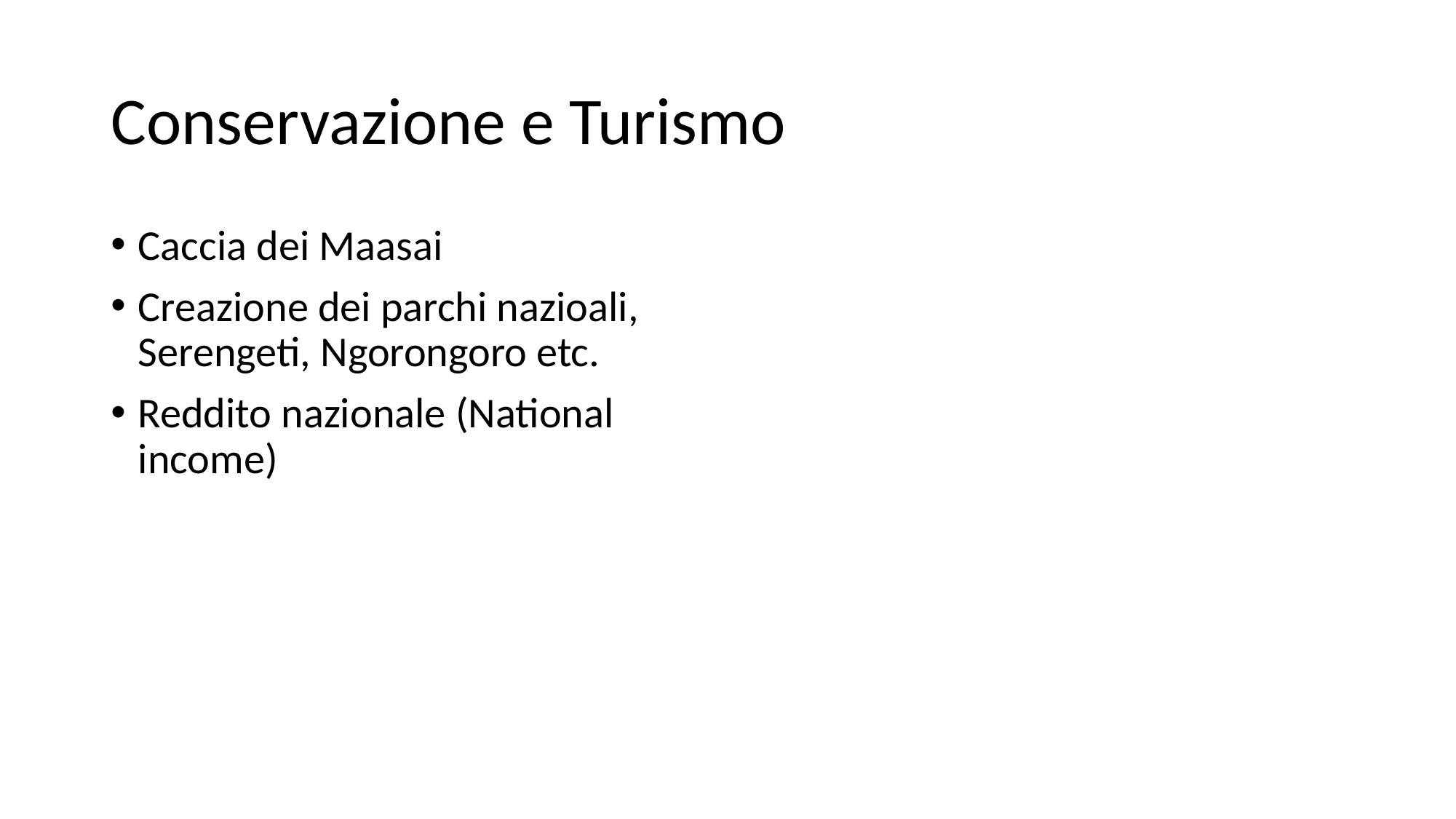

# Conservazione e Turismo
Caccia dei Maasai
Creazione dei parchi nazioali,
Serengeti, Ngorongoro etc.
Reddito nazionale (National income)